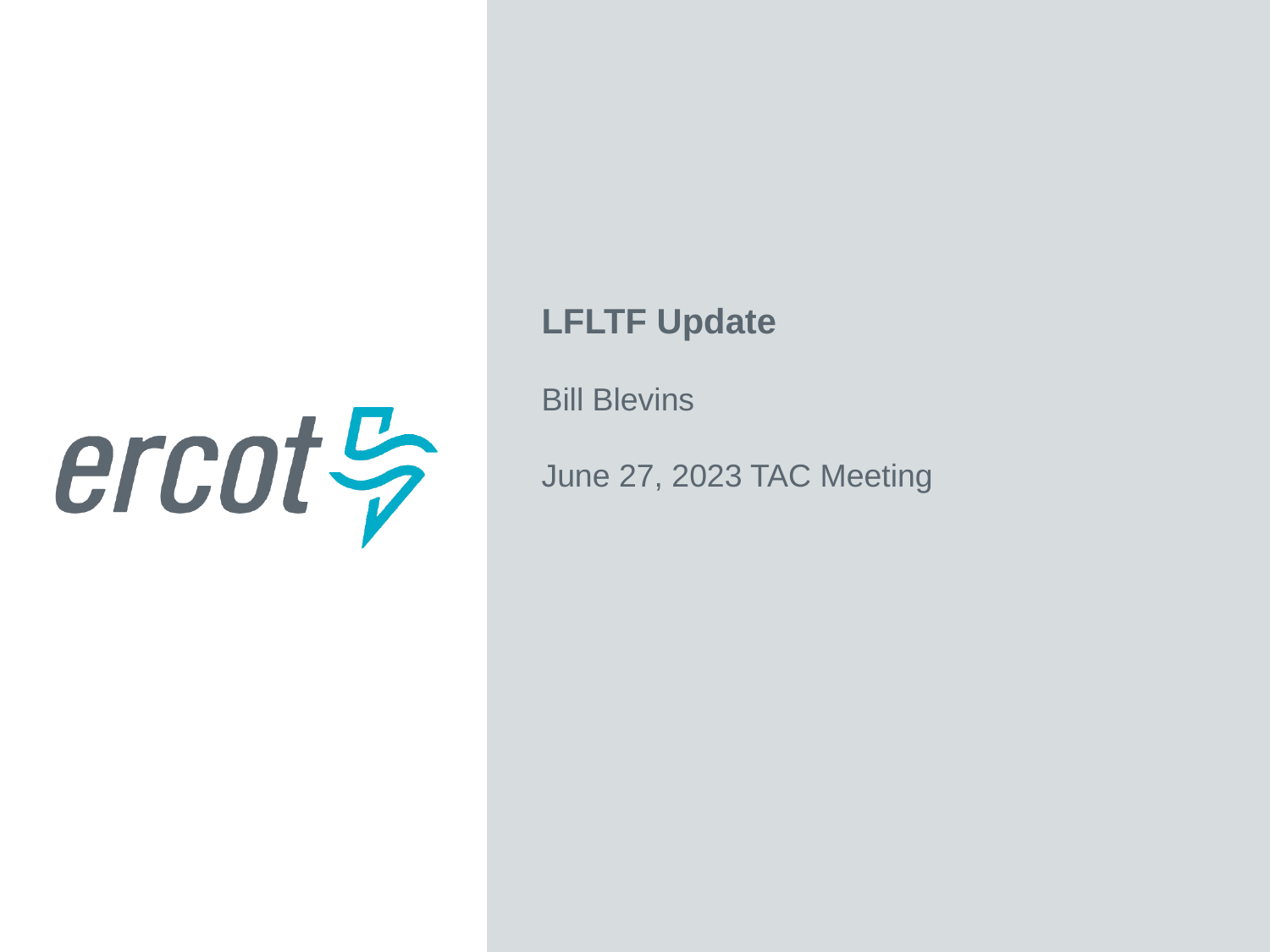

LFLTF Update

Bill Blevins

June 27, 2023 TAC Meeting